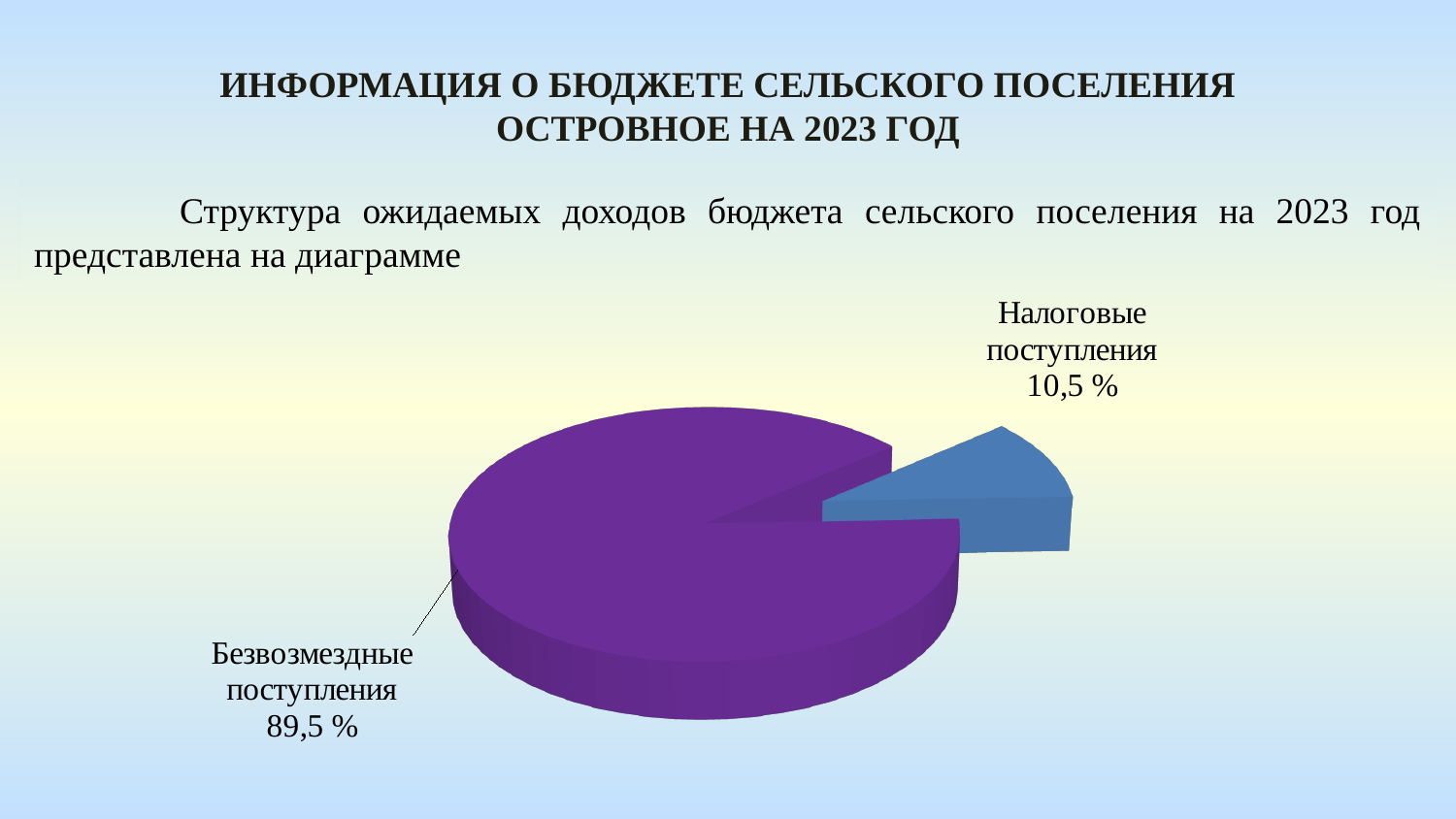

Информация о бюджете сельского поселения островное На 2023 год
	Структура ожидаемых доходов бюджета сельского поселения на 2023 год представлена на диаграмме

[unsupported chart]